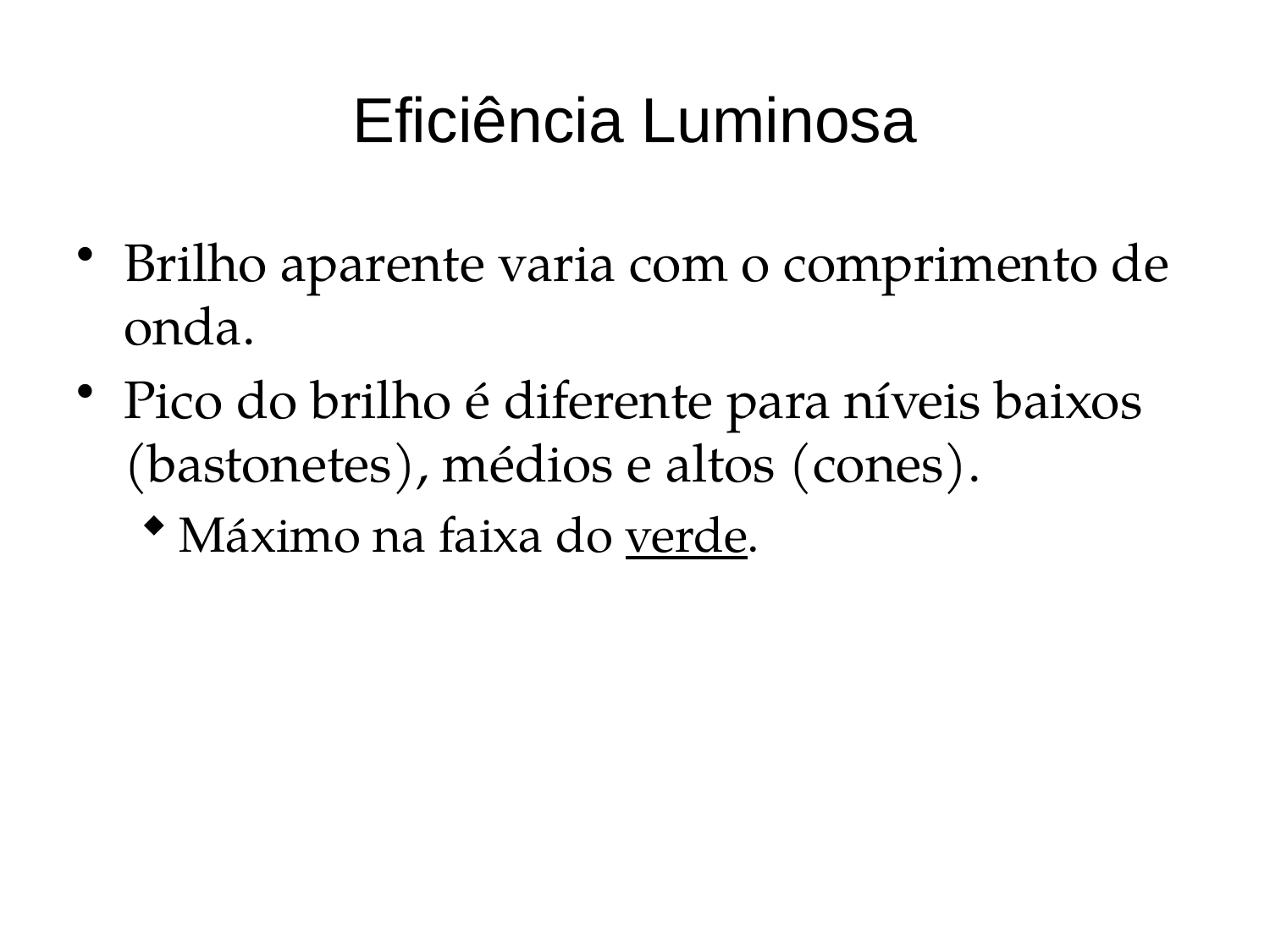

# Eficiência Luminosa
Brilho aparente varia com o comprimento de onda.
Pico do brilho é diferente para níveis baixos (bastonetes), médios e altos (cones).
Máximo na faixa do verde.